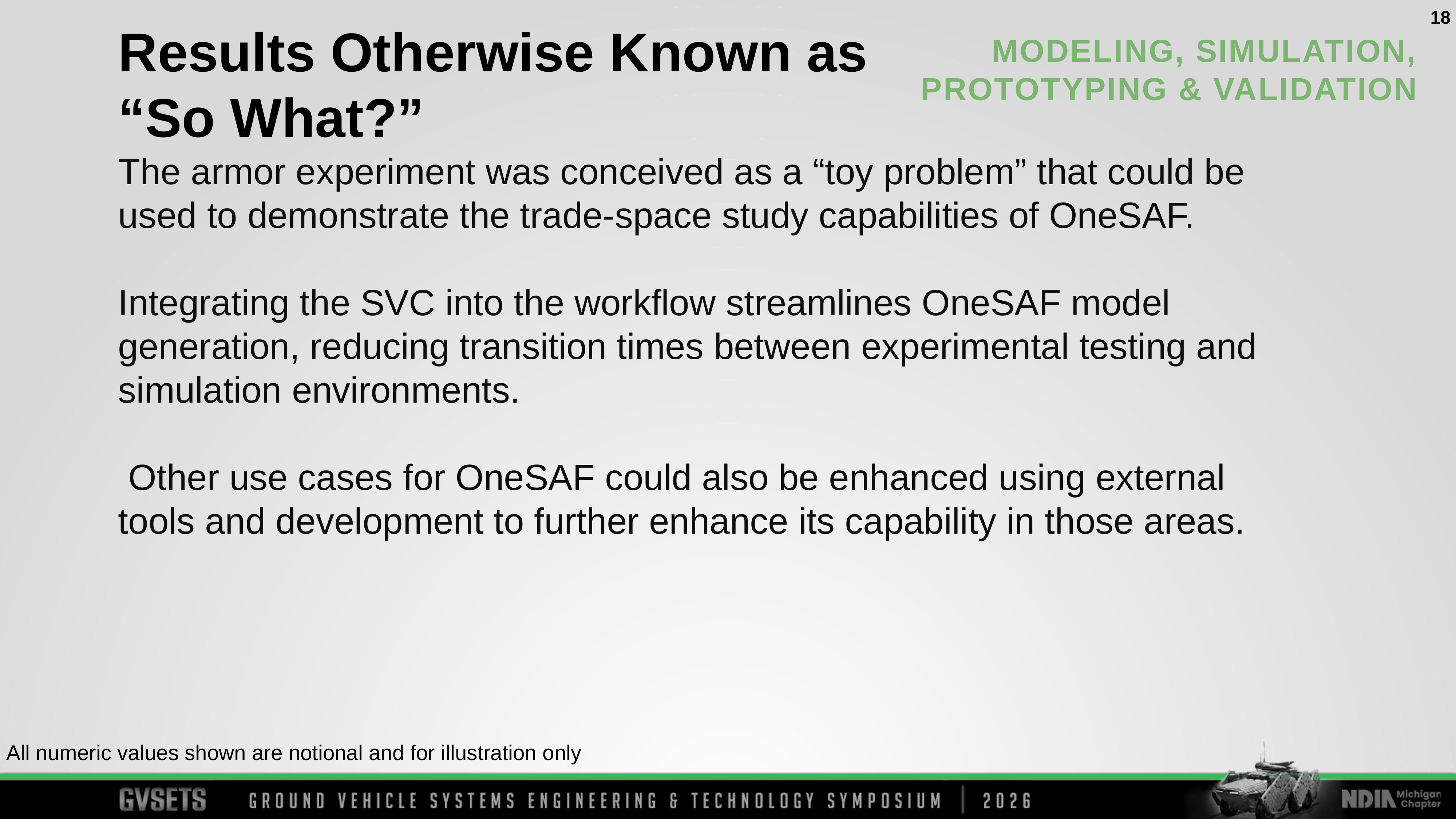

18
Results Otherwise Known as “So What?”
The armor experiment was conceived as a “toy problem” that could be used to demonstrate the trade-space study capabilities of OneSAF.

Integrating the SVC into the workflow streamlines OneSAF model generation, reducing transition times between experimental testing and simulation environments.

 Other use cases for OneSAF could also be enhanced using external tools and development to further enhance its capability in those areas.
All numeric values shown are notional and for illustration only​